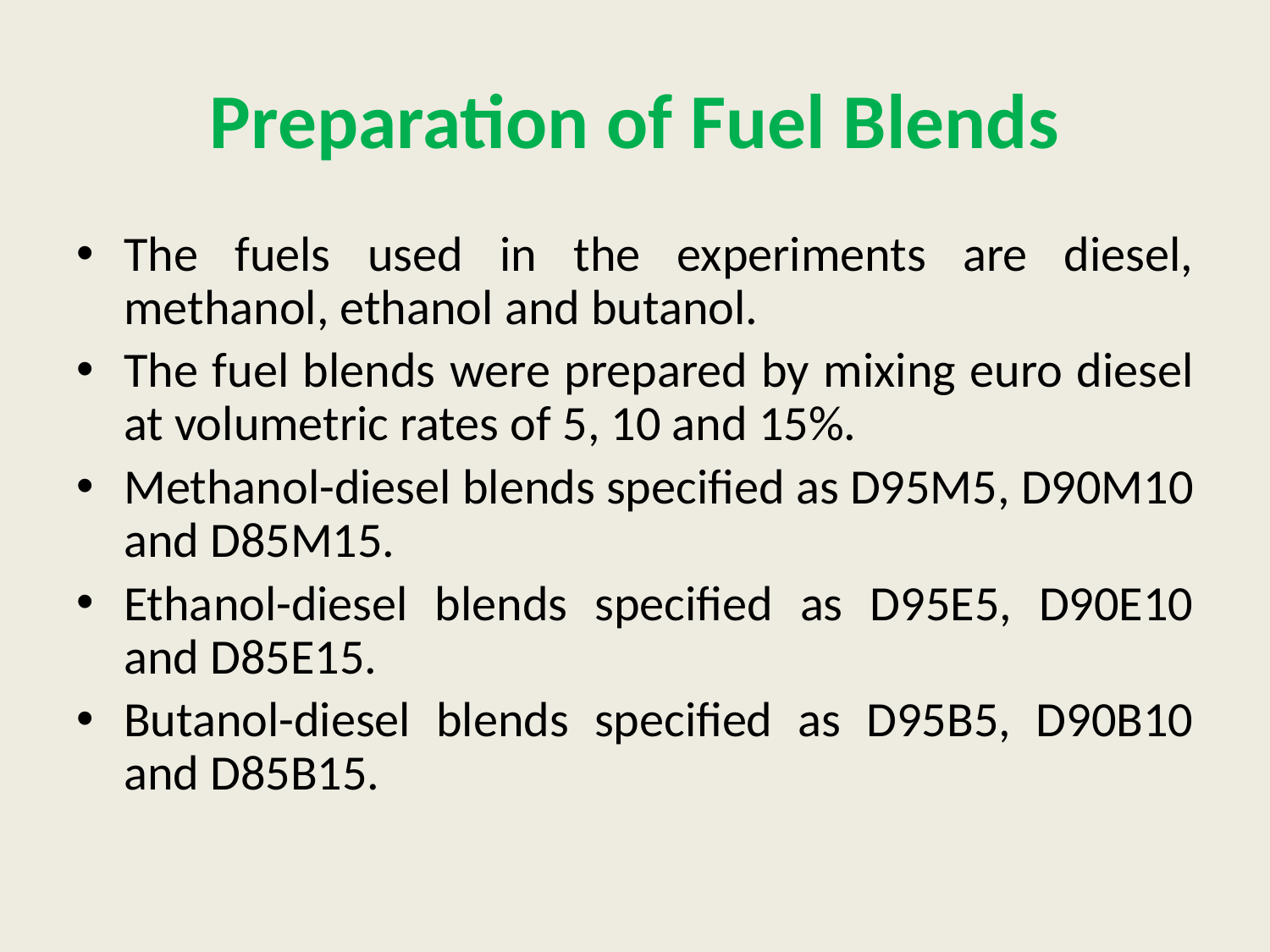

# Preparation of Fuel Blends
The fuels used in the experiments are diesel, methanol, ethanol and butanol.
The fuel blends were prepared by mixing euro diesel at volumetric rates of 5, 10 and 15%.
Methanol-diesel blends specified as D95M5, D90M10 and D85M15.
Ethanol-diesel blends specified as D95E5, D90E10 and D85E15.
Butanol-diesel blends specified as D95B5, D90B10 and D85B15.